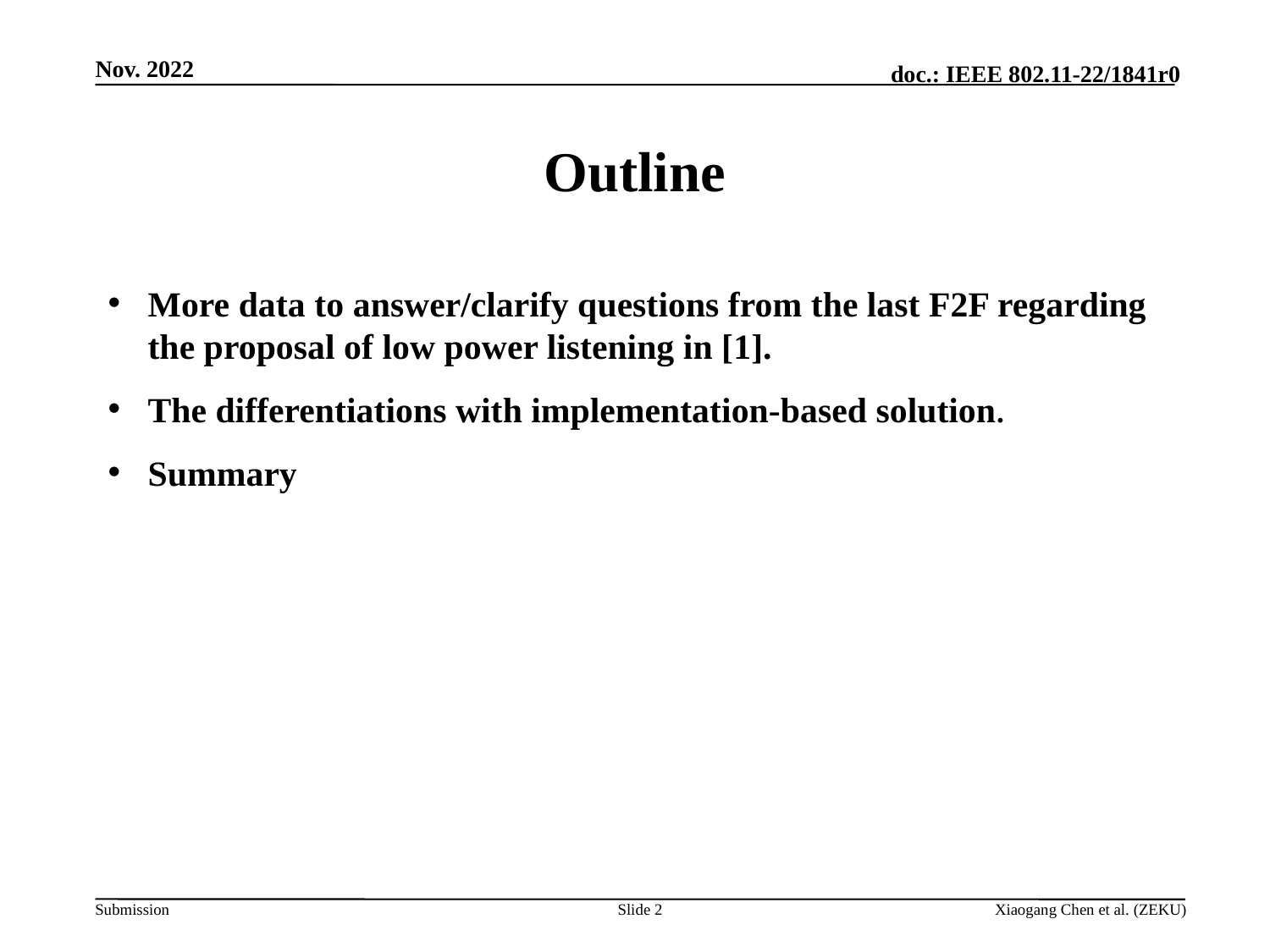

# Outline
More data to answer/clarify questions from the last F2F regarding the proposal of low power listening in [1].
The differentiations with implementation-based solution.
Summary
Slide 2
Xiaogang Chen et al. (ZEKU)